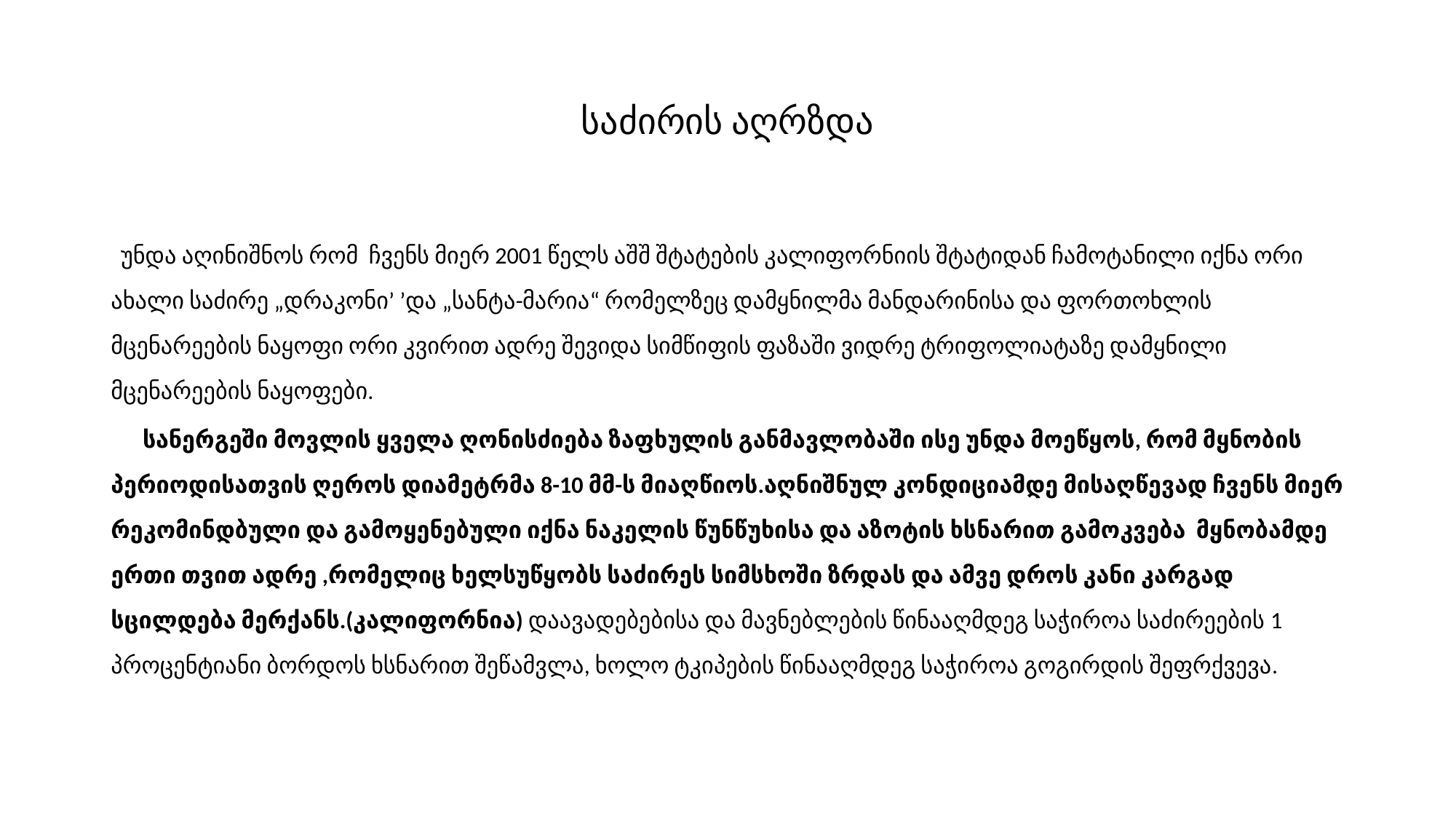

# საძირის აღრზდა
     უნდა აღინიშნოს რომ  ჩვენს მიერ 2001 წელს აშშ შტატების კალიფორნიის შტატიდან ჩამოტანილი იქნა ორი ახალი საძირე „დრაკონი’ ’და „სანტა-მარია“ რომელზეც დამყნილმა მანდარინისა და ფორთოხლის მცენარეების ნაყოფი ორი კვირით ადრე შევიდა სიმწიფის ფაზაში ვიდრე ტრიფოლიატაზე დამყნილი მცენარეების ნაყოფები.
      სანერგეში მოვლის ყველა ღონისძიება ზაფხულის განმავლობაში ისე უნდა მოეწყოს, რომ მყნობის პერიოდისათვის ღეროს დიამეტრმა 8-10 მმ-ს მიაღწიოს.აღნიშნულ კონდიციამდე მისაღწევად ჩვენს მიერ რეკომინდბული და გამოყენებული იქნა ნაკელის წუნწუხისა და აზოტის ხსნარით გამოკვება  მყნობამდე ერთი თვით ადრე ,რომელიც ხელსუწყობს საძირეს სიმსხოში ზრდას და ამვე დროს კანი კარგად სცილდება მერქანს.(კალიფორნია) დაავადებებისა და მავნებლების წინააღმდეგ საჭიროა საძირეების 1 პროცენტიანი ბორდოს ხსნარით შეწამვლა, ხოლო ტკიპების წინააღმდეგ საჭიროა გოგირდის შეფრქვევა.